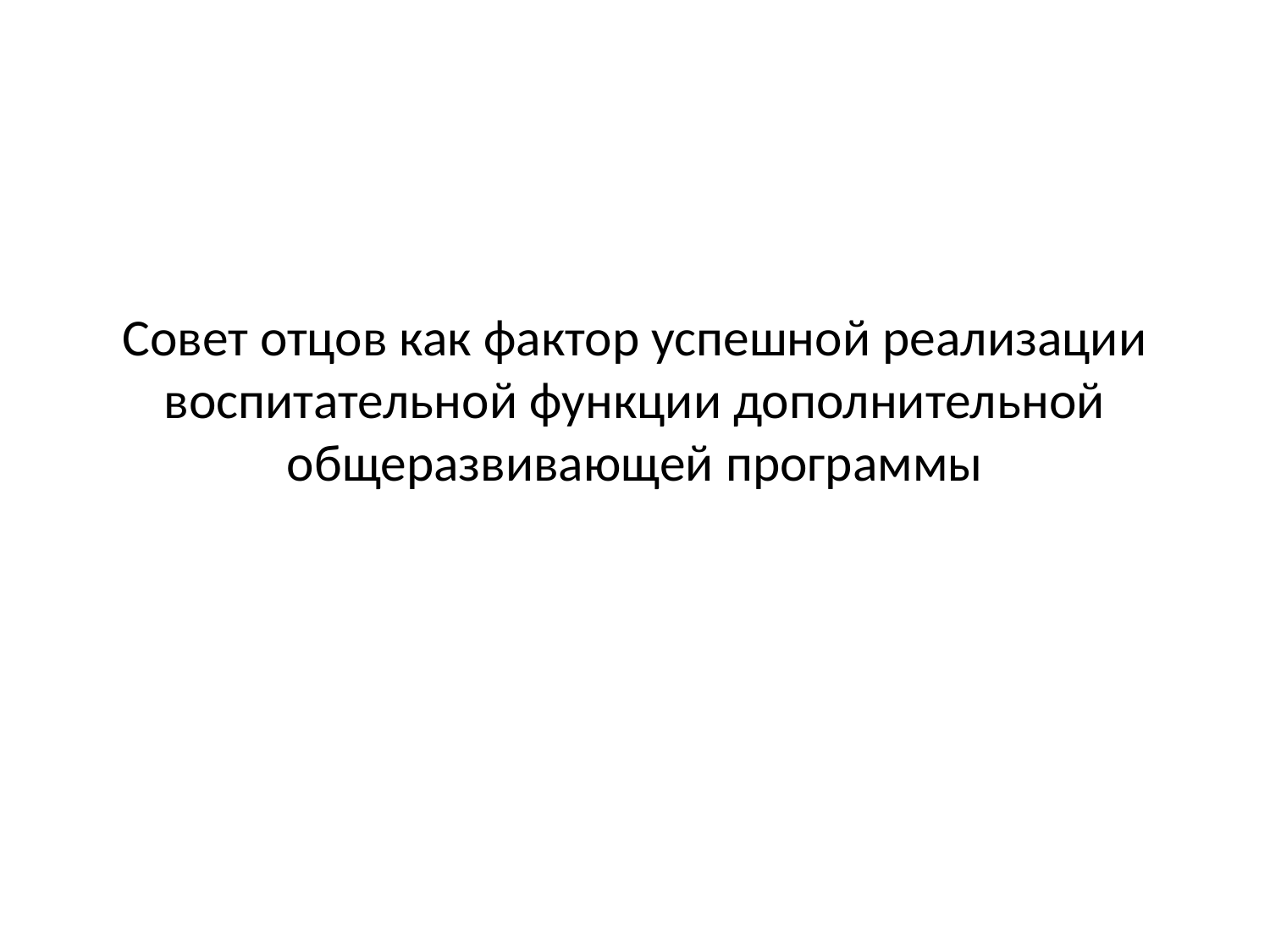

# Совет отцов как фактор успешной реализации воспитательной функции дополнительной общеразвивающей программы